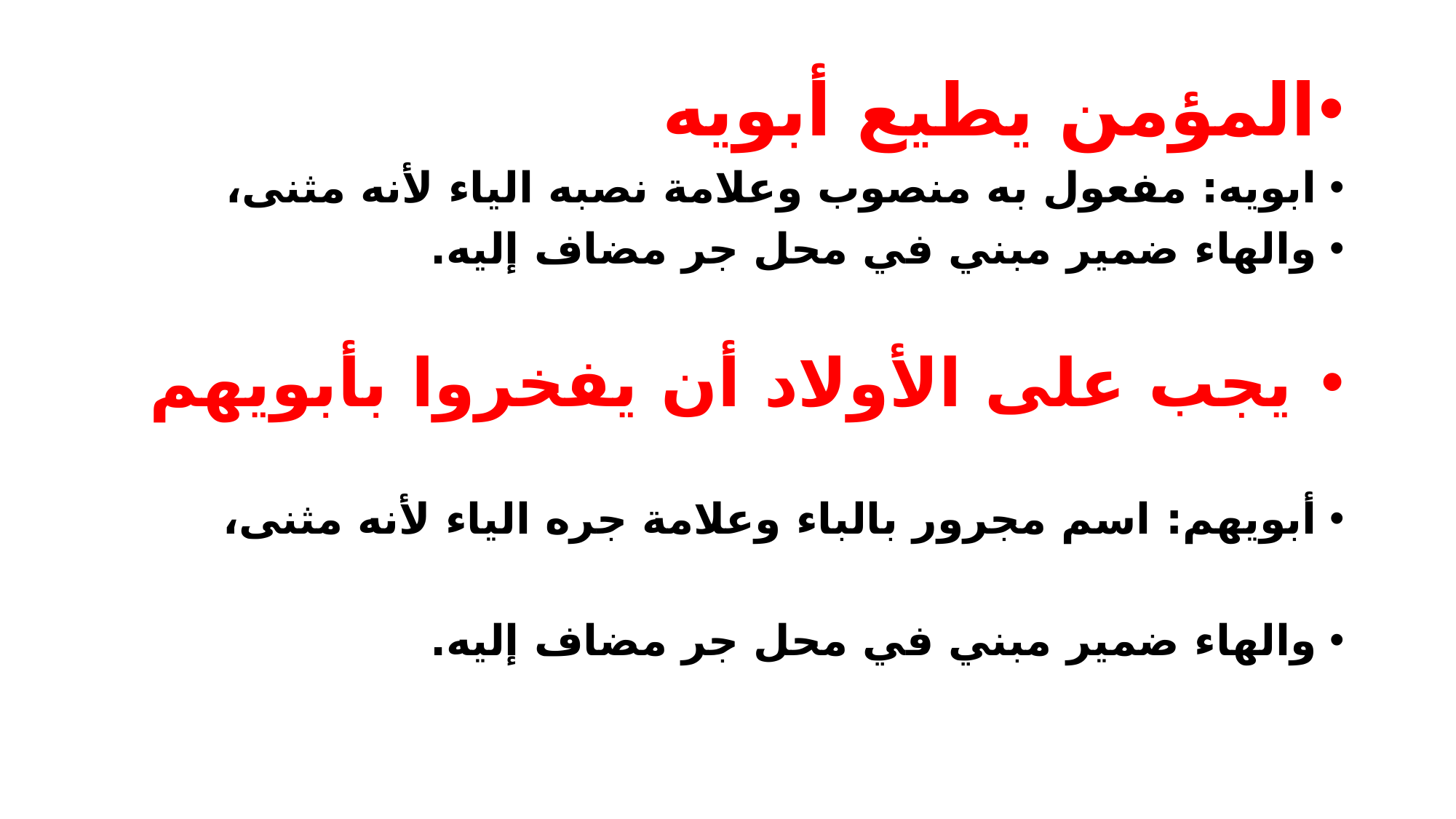

المؤمن يطيع أبويه
ابويه: مفعول به منصوب وعلامة نصبه الياء لأنه مثنى،
والهاء ضمير مبني في محل جر مضاف إليه.

 يجب على الأولاد أن يفخروا بأبويهم

أبويهم: اسم مجرور بالباء وعلامة جره الياء لأنه مثنى،

والهاء ضمير مبني في محل جر مضاف إليه.